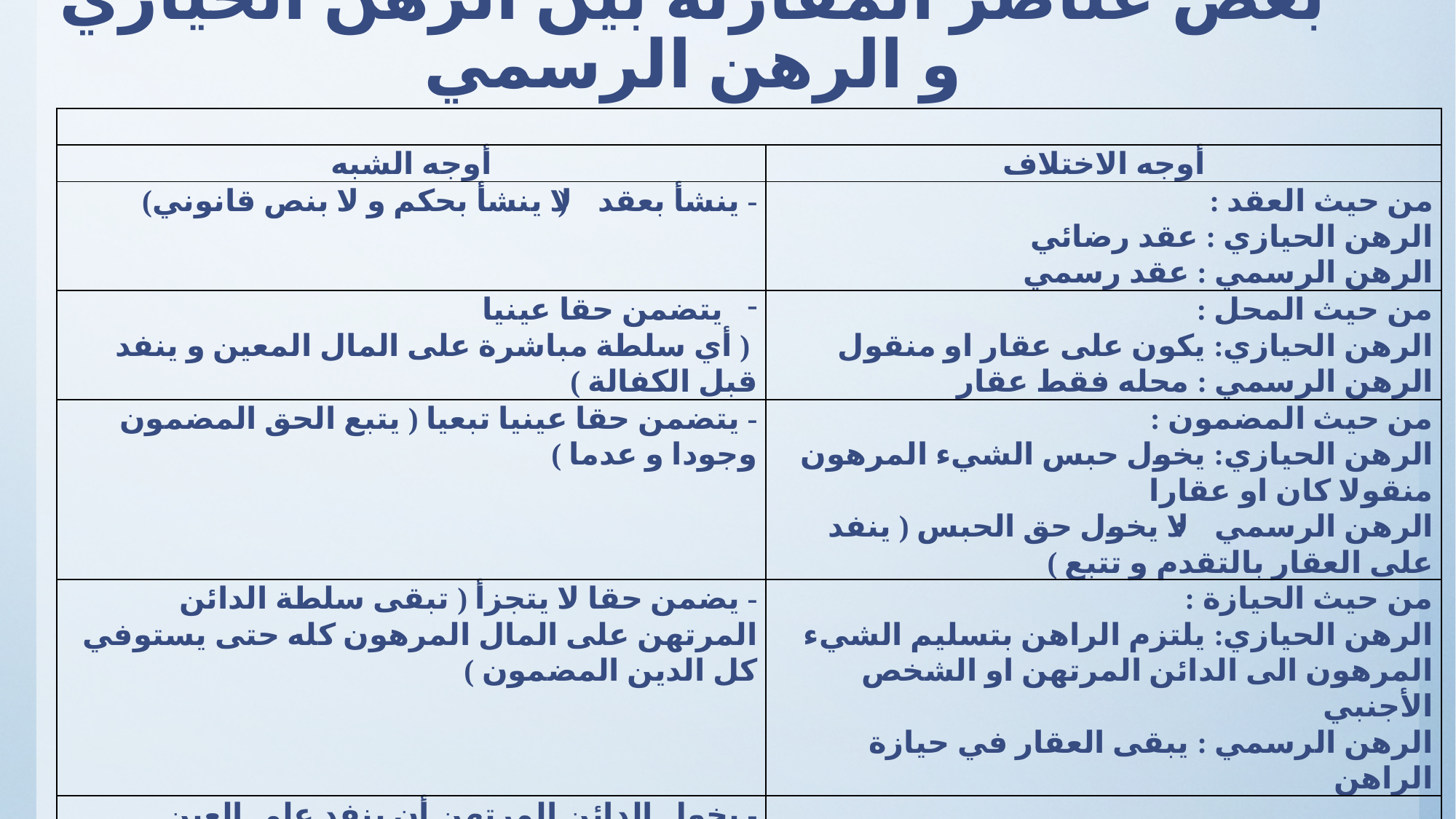

# بعض عناصر المقارنة بين الرهن الحيازي و الرهن الرسمي
|  |  |
| --- | --- |
| أوجه الشبه | أوجه الاختلاف |
| - ينشأ بعقد ( لا ينشأ بحكم و لا بنص قانوني) | من حيث العقد : الرهن الحيازي : عقد رضائي الرهن الرسمي : عقد رسمي |
| يتضمن حقا عينيا ( أي سلطة مباشرة على المال المعين و ينفد قبل الكفالة ) | من حيث المحل : الرهن الحيازي: يكون على عقار او منقول الرهن الرسمي : محله فقط عقار |
| - يتضمن حقا عينيا تبعيا ( يتبع الحق المضمون وجودا و عدما ) | من حيث المضمون : الرهن الحيازي: يخول حبس الشيء المرهون منقولا كان او عقارا الرهن الرسمي : لا يخول حق الحبس ( ينفد على العقار بالتقدم و تتبع ) |
| - يضمن حقا لا يتجزأ ( تبقى سلطة الدائن المرتهن على المال المرهون كله حتى يستوفي كل الدين المضمون ) | من حيث الحيازة : الرهن الحيازي: يلتزم الراهن بتسليم الشيء المرهون الى الدائن المرتهن او الشخص الأجنبي الرهن الرسمي : يبقى العقار في حيازة الراهن |
| - يخول الدائن المرتهن أن ينفد على العين المرهونة مستعملا حقي التقدم و التتبع |  |
|  |  |